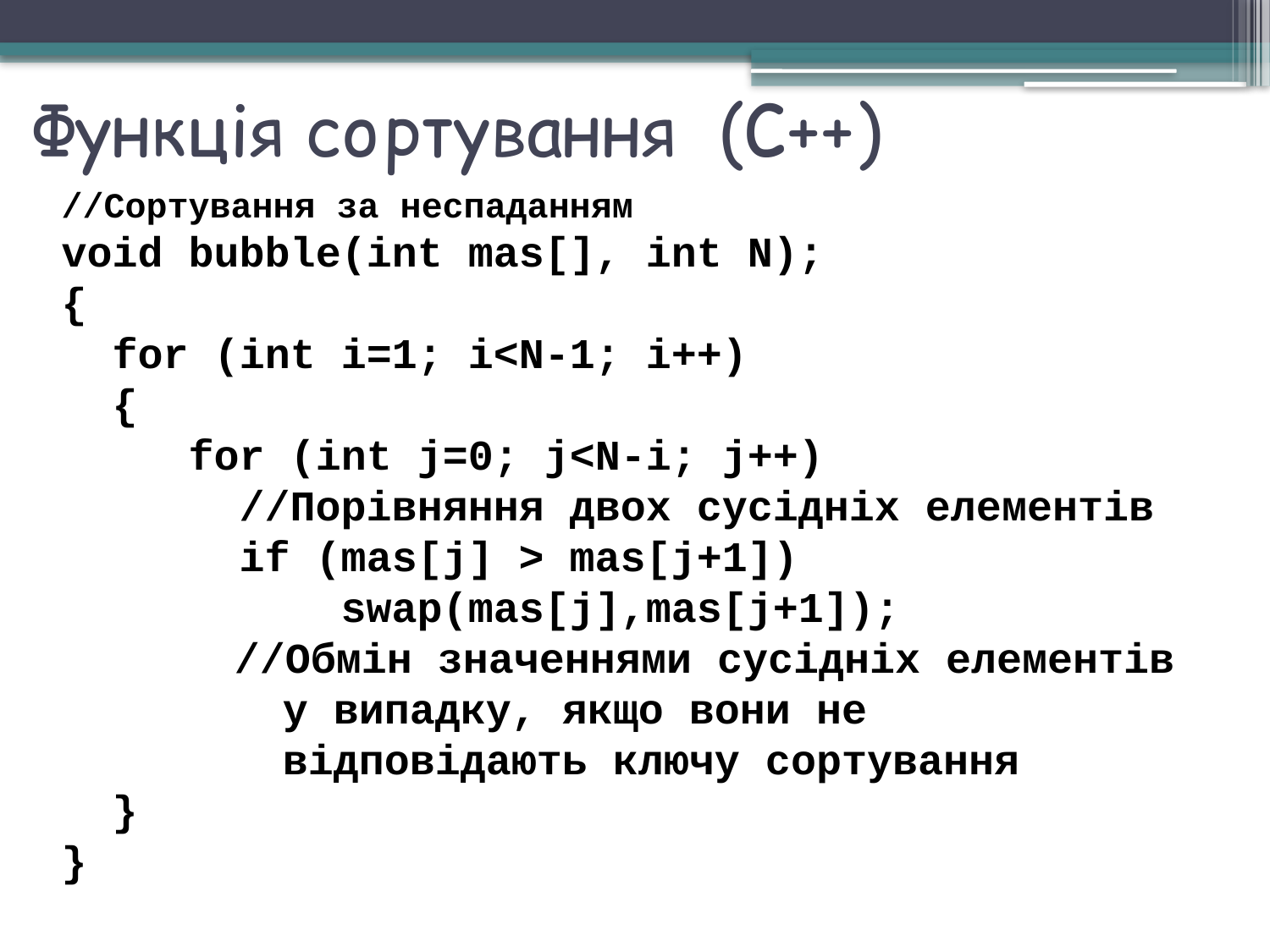

# Функція сортування  (С++)
//Сортування за неспаданням
void bubble(int mas[], int N);
{
  for (int i=1; i<N-1; i++)
  {
     for (int j=0; j<N-i; j++)
       //Порівняння двох сусідніх елементів
       if (mas[j] > mas[j+1])
           swap(mas[j],mas[j+1]);
   //Обмін значеннями сусідніх елементів у випадку, якщо вони не відповідають ключу сортування
  }
}